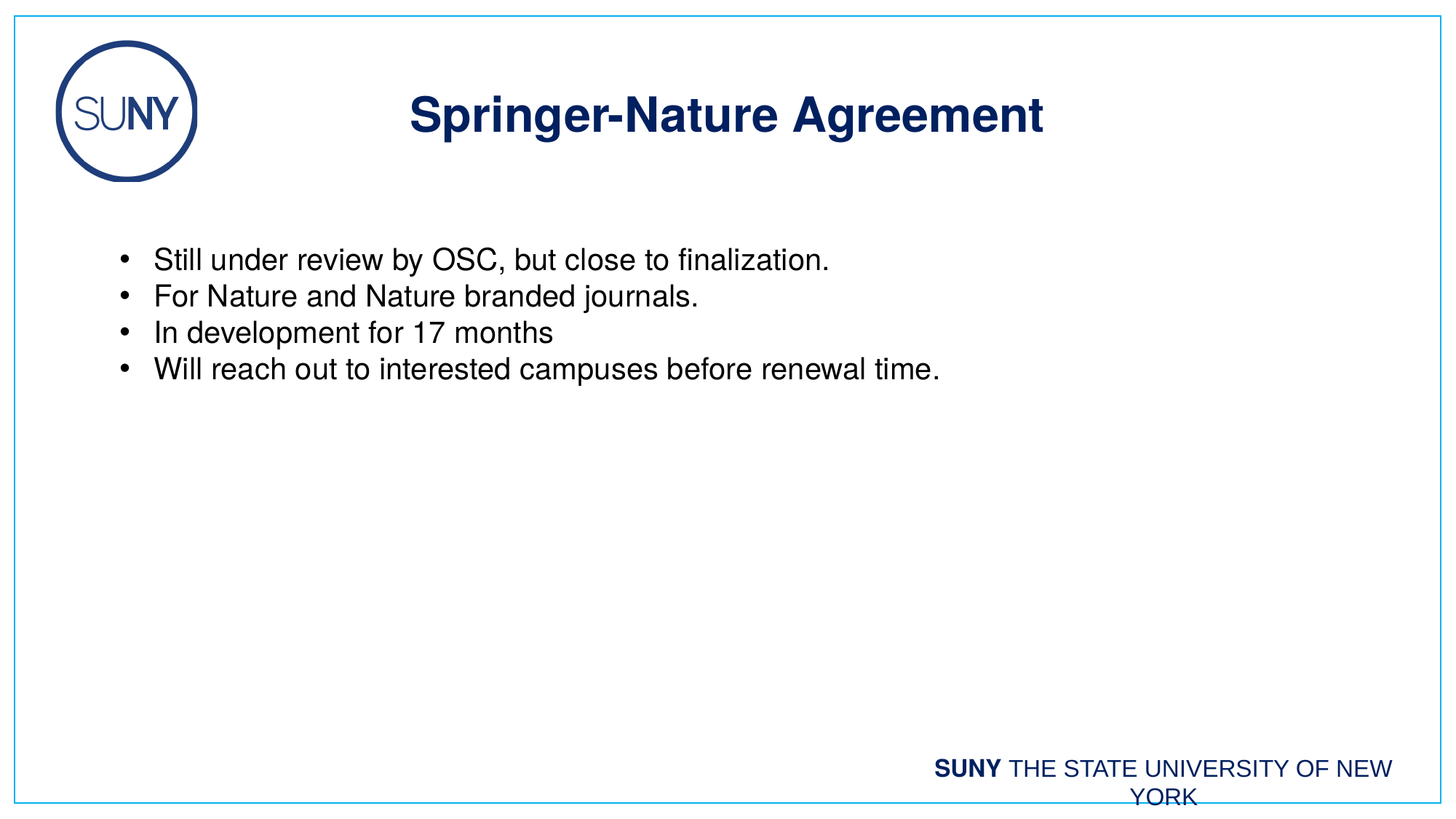

Springer-Nature Agreement
Still under review by OSC, but close to finalization.
For Nature and Nature branded journals.
In development for 17 months
Will reach out to interested campuses before renewal time.